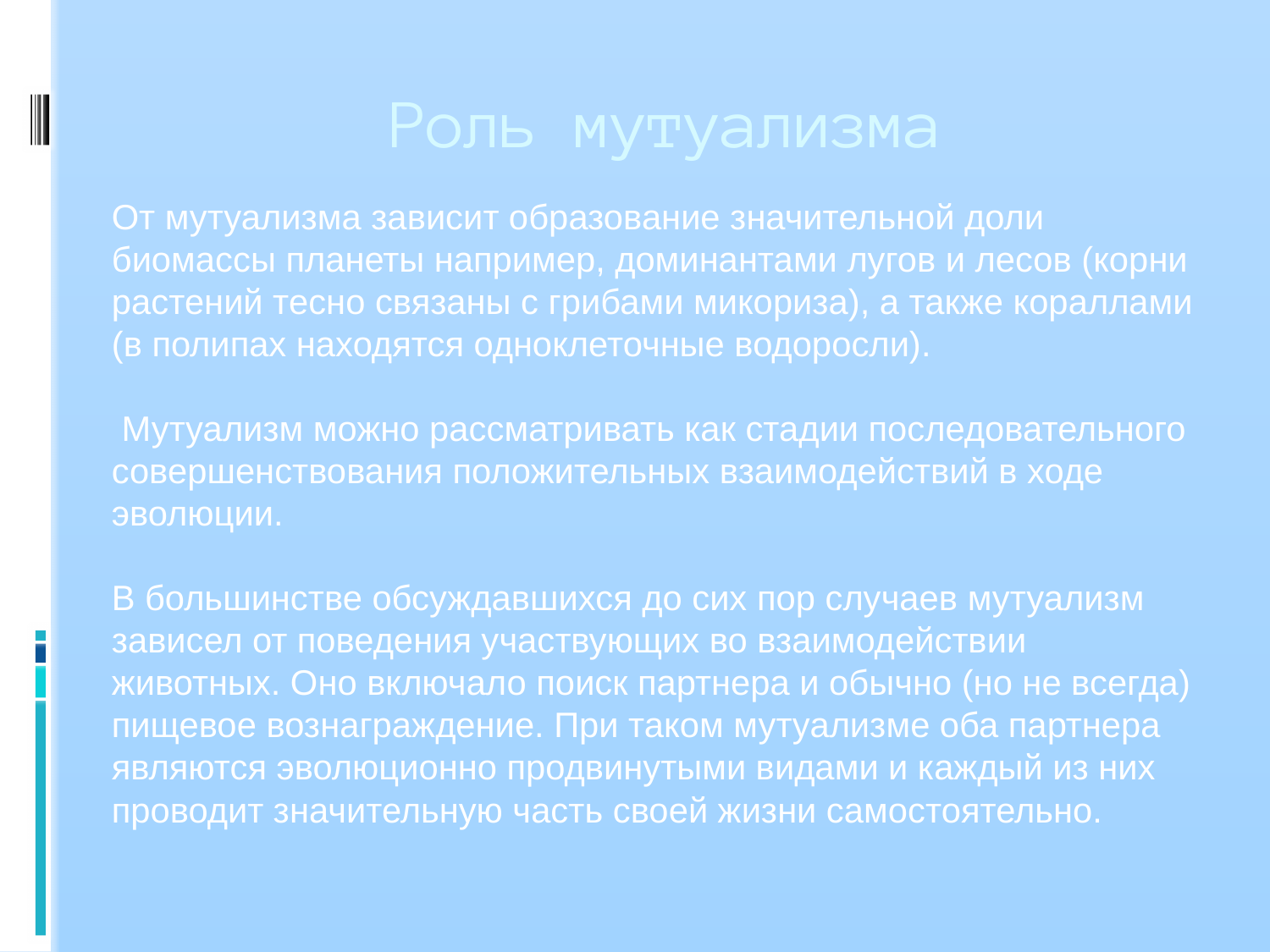

# Роль мутуализма
От мутуализма зависит образование значительной доли биомассы планеты например, доминантами лугов и лесов (корни растений тесно связаны с грибами микориза), а также кораллами (в полипах находятся одноклеточные водоросли).

 Мутуализм можно рассматривать как стадии последовательного совершенствования положительных взаимодействий в ходе эволюции.

В большинстве обсуждавшихся до сих пор случаев мутуализм зависел от поведения участвующих во взаимодействии животных. Оно включало поиск партнера и обычно (но не всегда) пищевое вознаграждение. При таком мутуализме оба партнера являются эволюционно продвинутыми видами и каждый из них проводит значительную часть своей жизни самостоятельно.